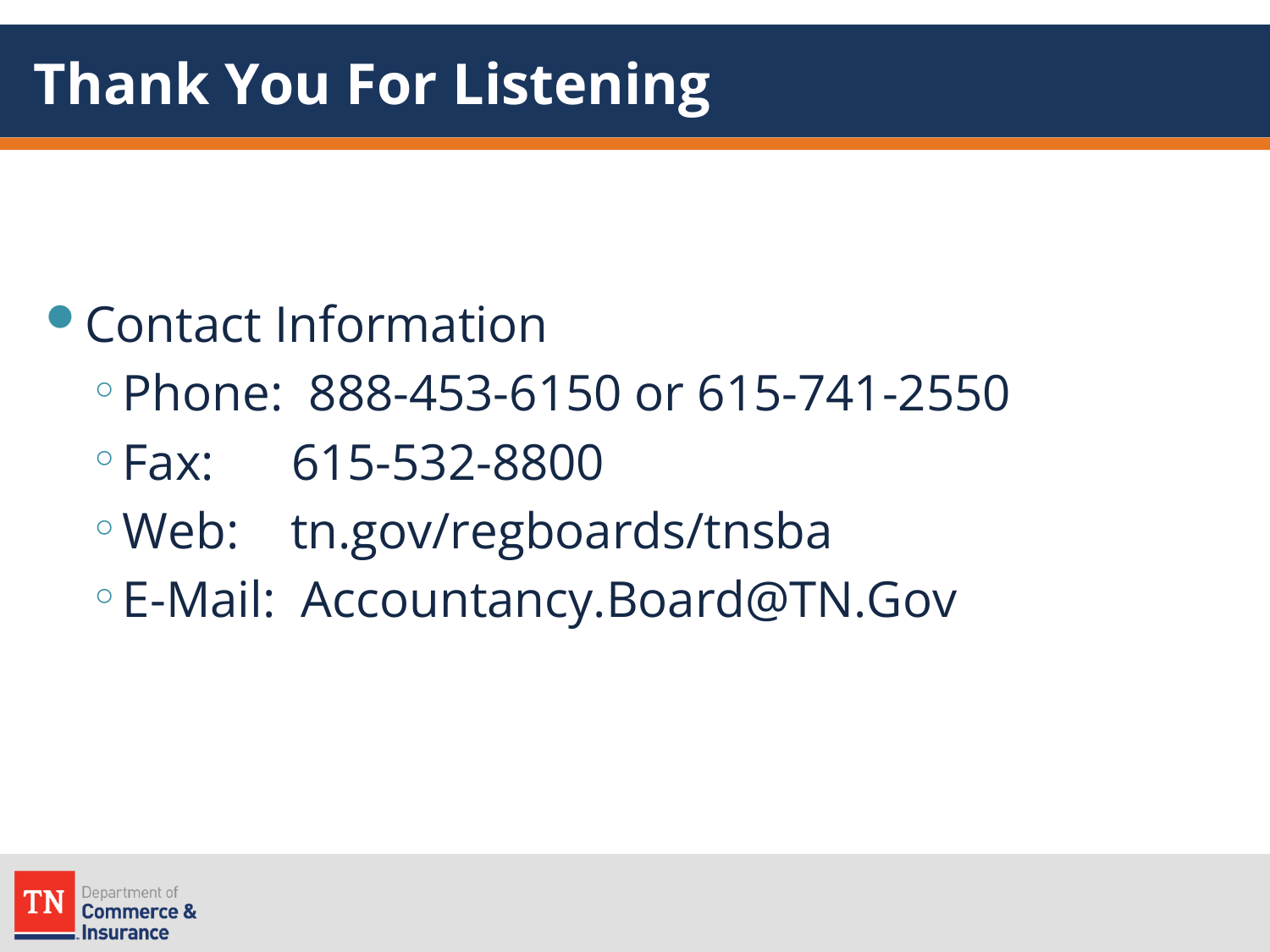

# Thank You For Listening

Contact Information
Phone:  888-453-6150 or 615-741-2550
Fax:      615-532-8800
Web:    tn.gov/regboards/tnsba
E-Mail:  Accountancy.Board@TN.Gov